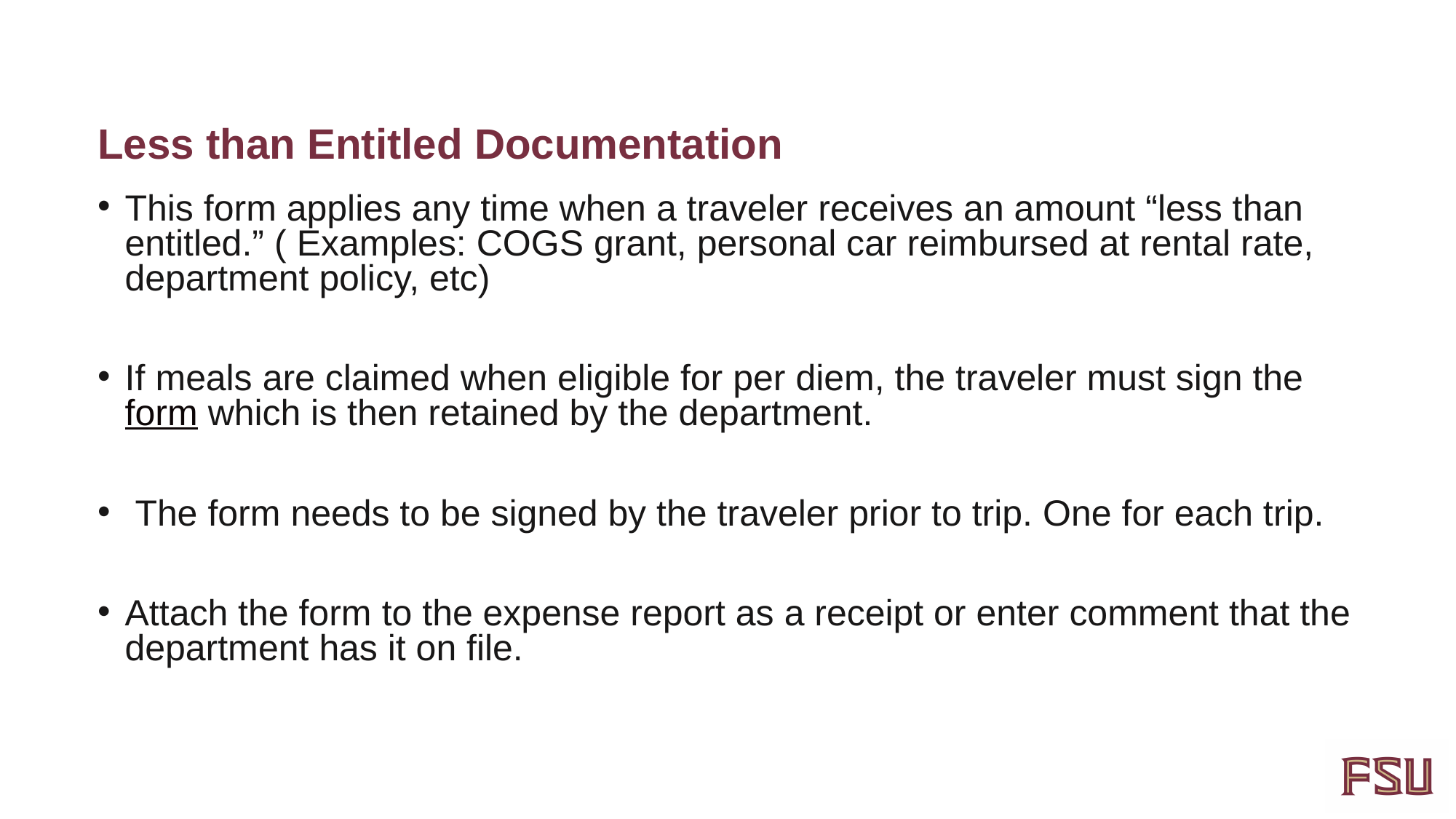

# Less than Entitled Documentation
This form applies any time when a traveler receives an amount “less than entitled.” ( Examples: COGS grant, personal car reimbursed at rental rate, department policy, etc)

If meals are claimed when eligible for per diem, the traveler must sign the form which is then retained by the department.

 The form needs to be signed by the traveler prior to trip. One for each trip.

Attach the form to the expense report as a receipt or enter comment that the department has it on file.